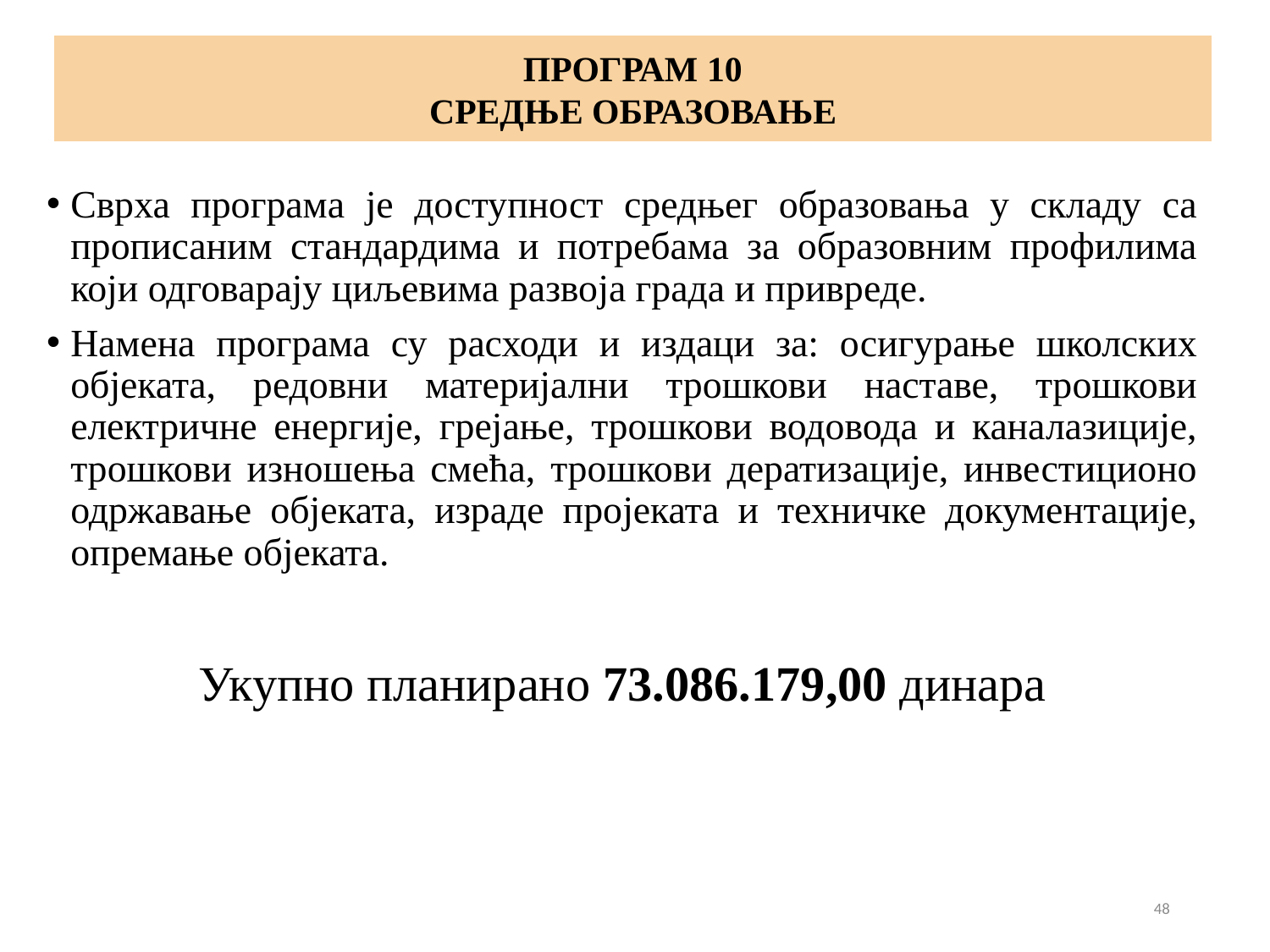

# ПРОГРАМ 10 СРЕДЊЕ ОБРАЗОВАЊЕ
Сврха програмa је доступност средњег образовања у складу са прописаним стандардима и потребама за образовним профилима који одговарају циљевима развоја града и привреде.
Намена програма су расходи и издаци за: осигурање школских објеката, редовни материјални трошкови наставе, трошкови електричне енергије, грејање, трошкови водовода и каналазиције, трошкови изношења смећа, трошкови дератизације, инвестиционо одржавање објеката, израде пројеката и техничке документације, опремање објеката.
Укупно планирано 73.086.179,00 динара
48